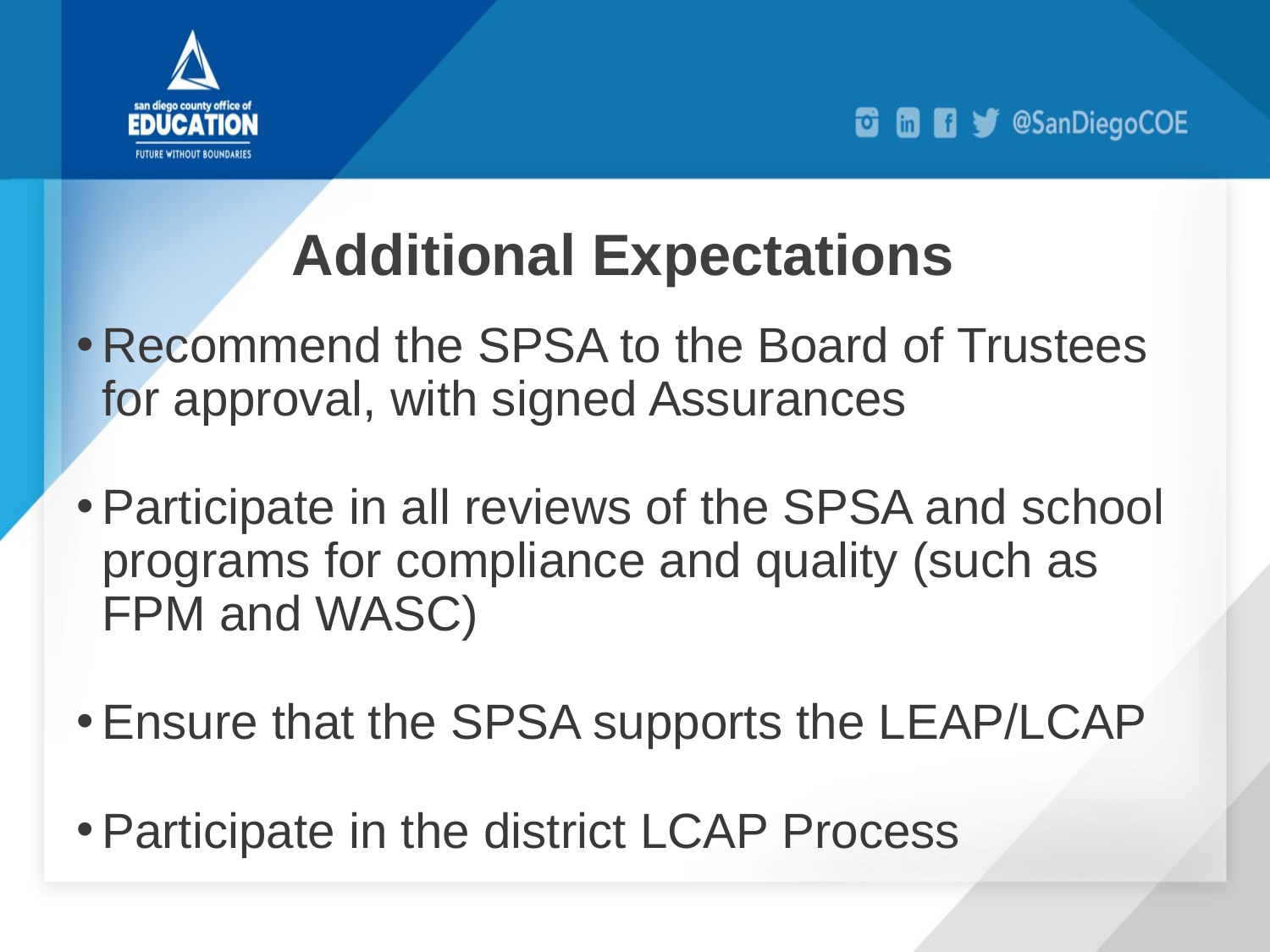

# Additional Expectations
Recommend the SPSA to the Board of Trustees for approval, with signed Assurances
Participate in all reviews of the SPSA and school programs for compliance and quality (such as FPM and WASC)
Ensure that the SPSA supports the LEAP/LCAP
Participate in the district LCAP Process